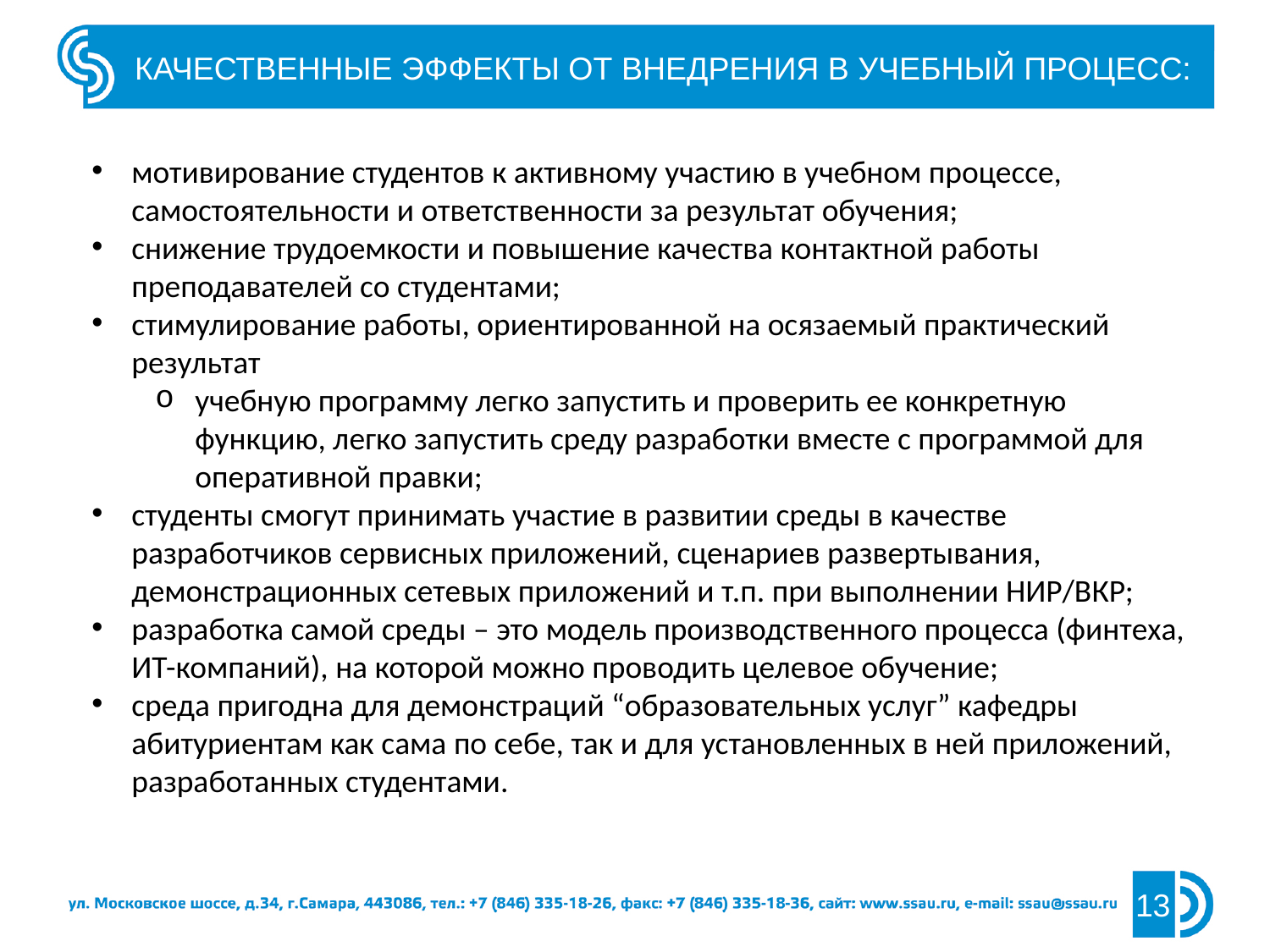

КАЧЕСТВЕННЫЕ ЭФФЕКТЫ ОТ ВНЕДРЕНИЯ В УЧЕБНЫЙ ПРОЦЕСС:
мотивирование студентов к активному участию в учебном процессе, самостоятельности и ответственности за результат обучения;
снижение трудоемкости и повышение качества контактной работы преподавателей со студентами;
стимулирование работы, ориентированной на осязаемый практический результат
учебную программу легко запустить и проверить ее конкретную функцию, легко запустить среду разработки вместе с программой для оперативной правки;
студенты смогут принимать участие в развитии среды в качестве разработчиков сервисных приложений, сценариев развертывания, демонстрационных сетевых приложений и т.п. при выполнении НИР/ВКР;
разработка самой среды – это модель производственного процесса (финтеха, ИТ-компаний), на которой можно проводить целевое обучение;
среда пригодна для демонстраций “образовательных услуг” кафедры абитуриентам как сама по себе, так и для установленных в ней приложений, разработанных студентами.
13